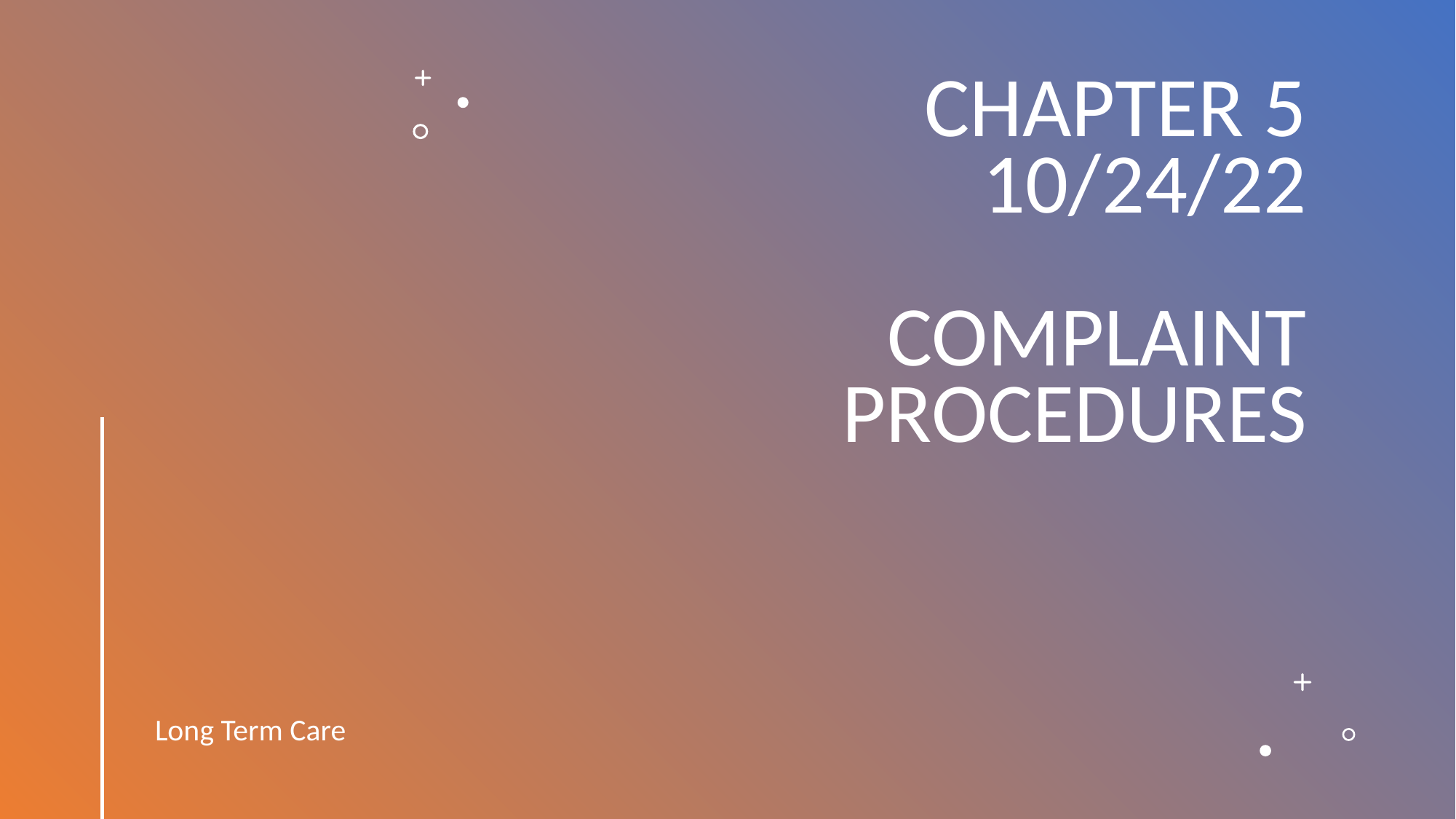

# CHAPTER 5 10/24/22 COMPLAINT PROCEDURES

Long Term Care